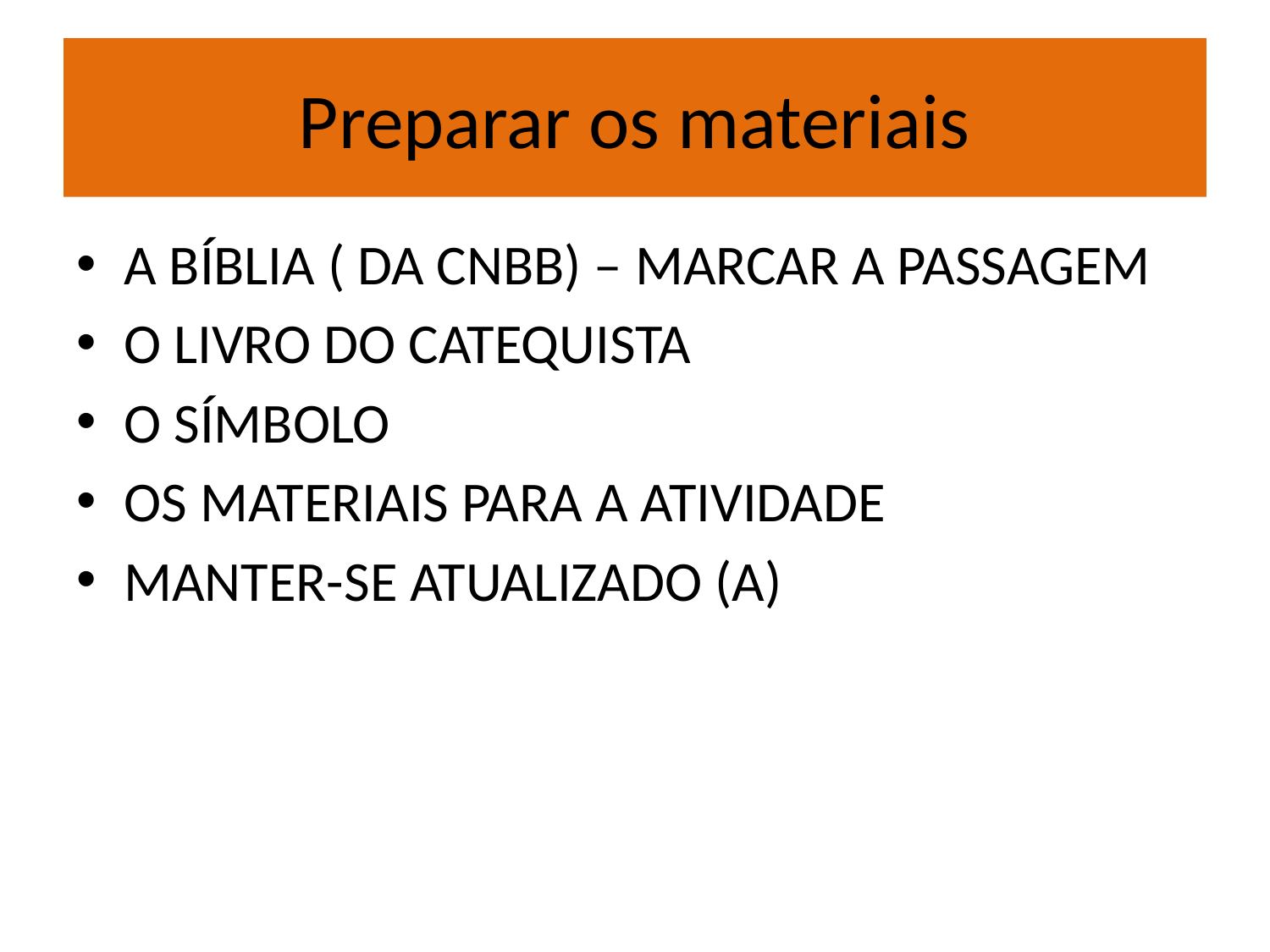

# Preparar os materiais
A BÍBLIA ( DA CNBB) – MARCAR A PASSAGEM
O LIVRO DO CATEQUISTA
O SÍMBOLO
OS MATERIAIS PARA A ATIVIDADE
MANTER-SE ATUALIZADO (A)